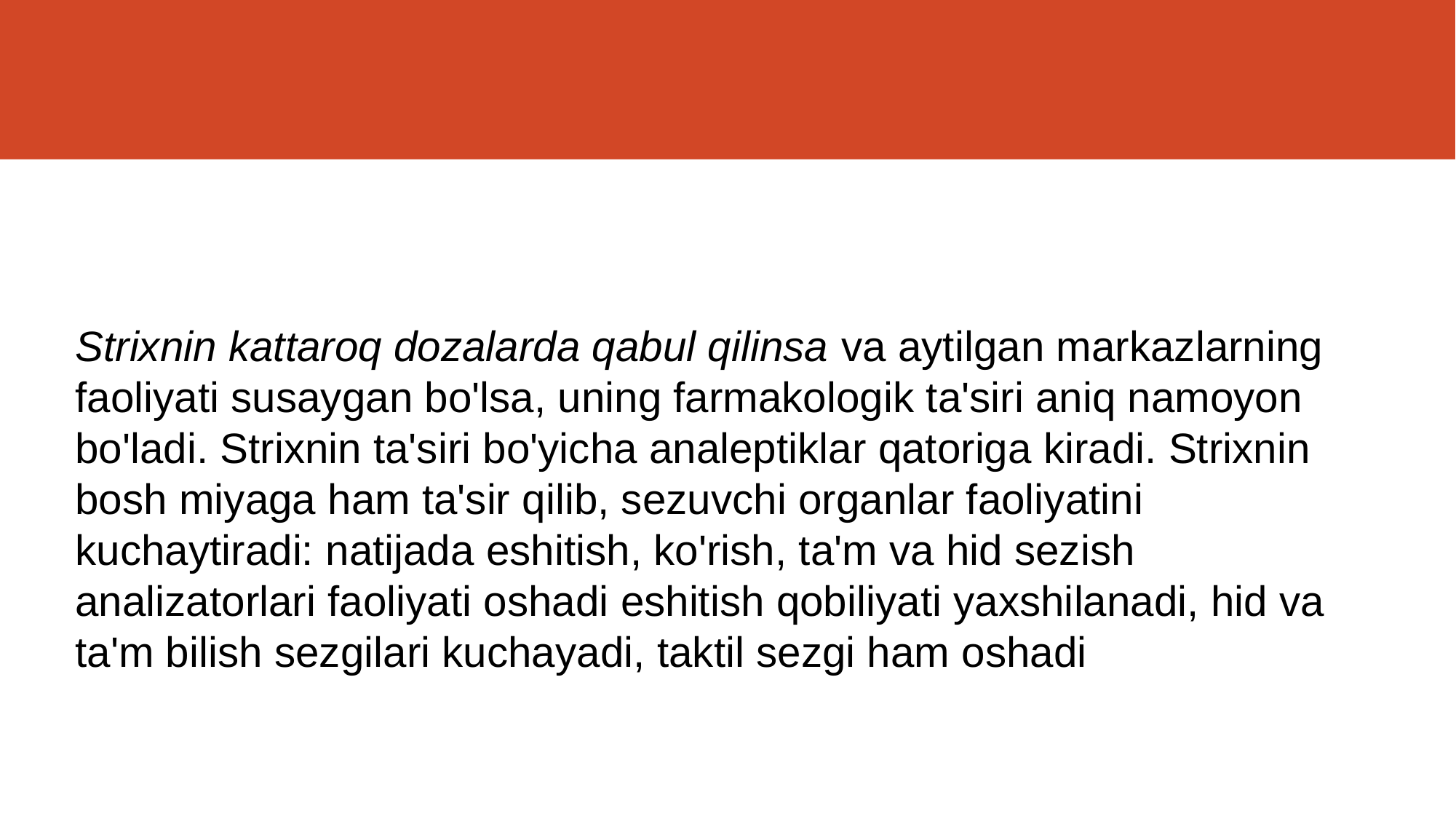

#
Strixnin kattaroq dozalarda qabul qilinsa va aytilgan markazlarning faoliyati susaygan bo'lsa, uning farmakologik ta'siri aniq namoyon bo'ladi. Strixnin ta'siri bo'yicha analeptiklar qatoriga kiradi. Strixnin bosh miyaga ham ta'sir qilib, sezuvchi organlar faoliyatini kuchaytiradi: natijada eshitish, ko'rish, ta'm va hid sezish analizatorlari faoliyati oshadi eshitish qobiliyati yaxshilanadi, hid va ta'm bilish sezgilari kuchayadi, taktil sezgi ham oshadi